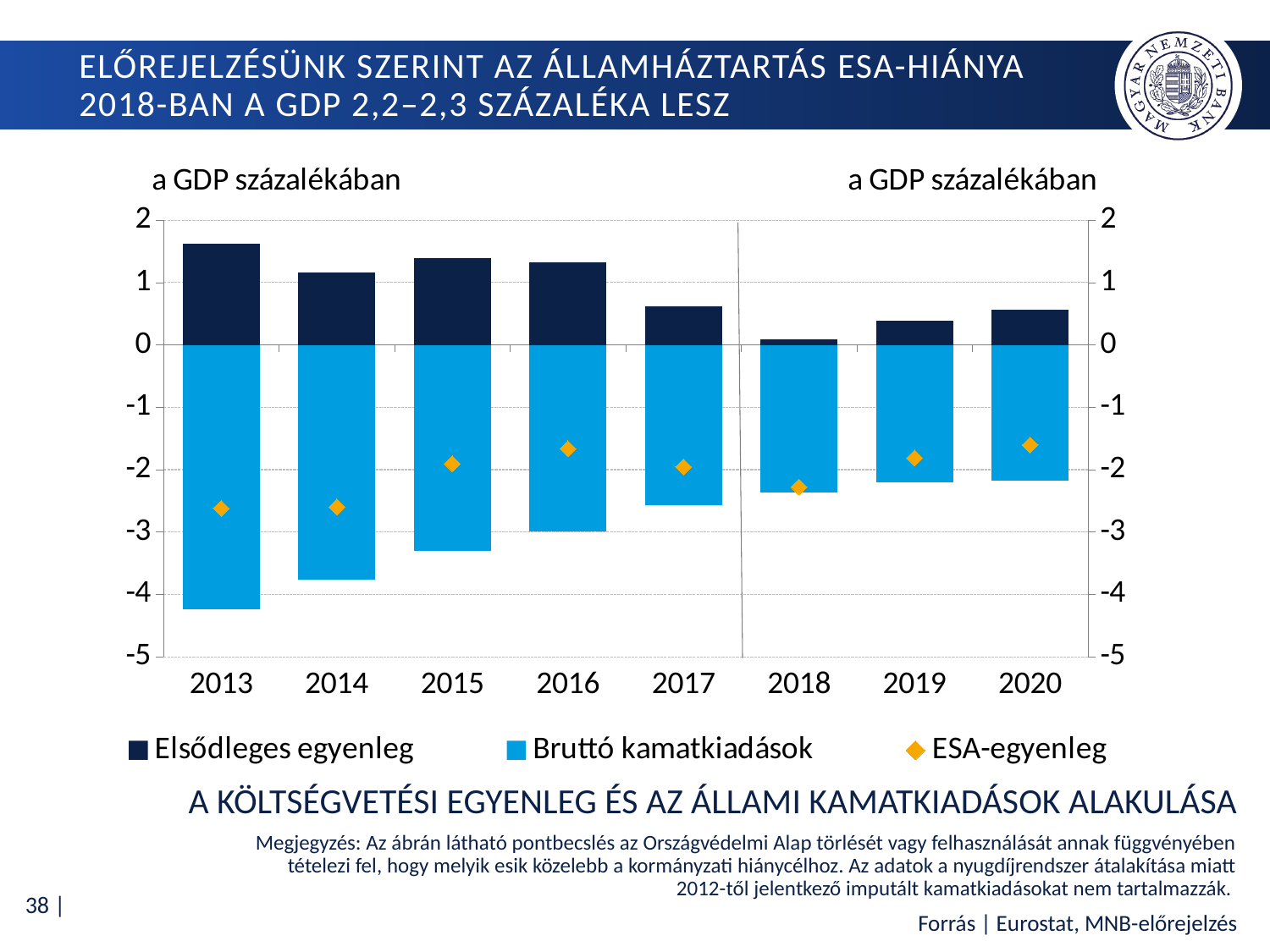

# Előrejelzésünk szerint az államháztartás ESA-hiánya 2018-ban a GDP 2,2–2,3 százaléka lesz

### Chart

| Category | Elsődleges egyenleg | Bruttó kamatkiadások | ESA-egyenleg |
|---|---|---|---|
| 2013 | 1.6177899107407918 | -4.238110875969933 | -2.620320965229141 |
| 2014 | 1.1588111140075932 | -3.7575400010255895 | -2.5987288870179963 |
| 2015 | 1.3923657486926209 | -3.298301472855616 | -1.905935724162995 |
| 2016 | 1.3194246369933789 | -2.983568513180622 | -1.6641438761872431 |
| 2017 | 0.6180297667584427 | -2.572600391808192 | -1.9545706250497494 |
| 2018 | 0.08800767066474036 | -2.365282272926506 | -2.2772746022617656 |
| 2019 | 0.3855519261605247 | -2.1983491180433403 | -1.8127971918828156 |
| 2020 | 0.5665719206540896 | -2.1704174729186234 | -1.6038455522645338 |
A KÖLTSÉGVETÉSI EGYENLEG ÉS AZ ÁLLAMI KAMATKIADÁSOK ALAKULÁSA
Megjegyzés: Az ábrán látható pontbecslés az Országvédelmi Alap törlését vagy felhasználását annak függvényében tételezi fel, hogy melyik esik közelebb a kormányzati hiánycélhoz. Az adatok a nyugdíjrendszer átalakítása miatt 2012-től jelentkező imputált kamatkiadásokat nem tartalmazzák.
Forrás | Eurostat, MNB-előrejelzés